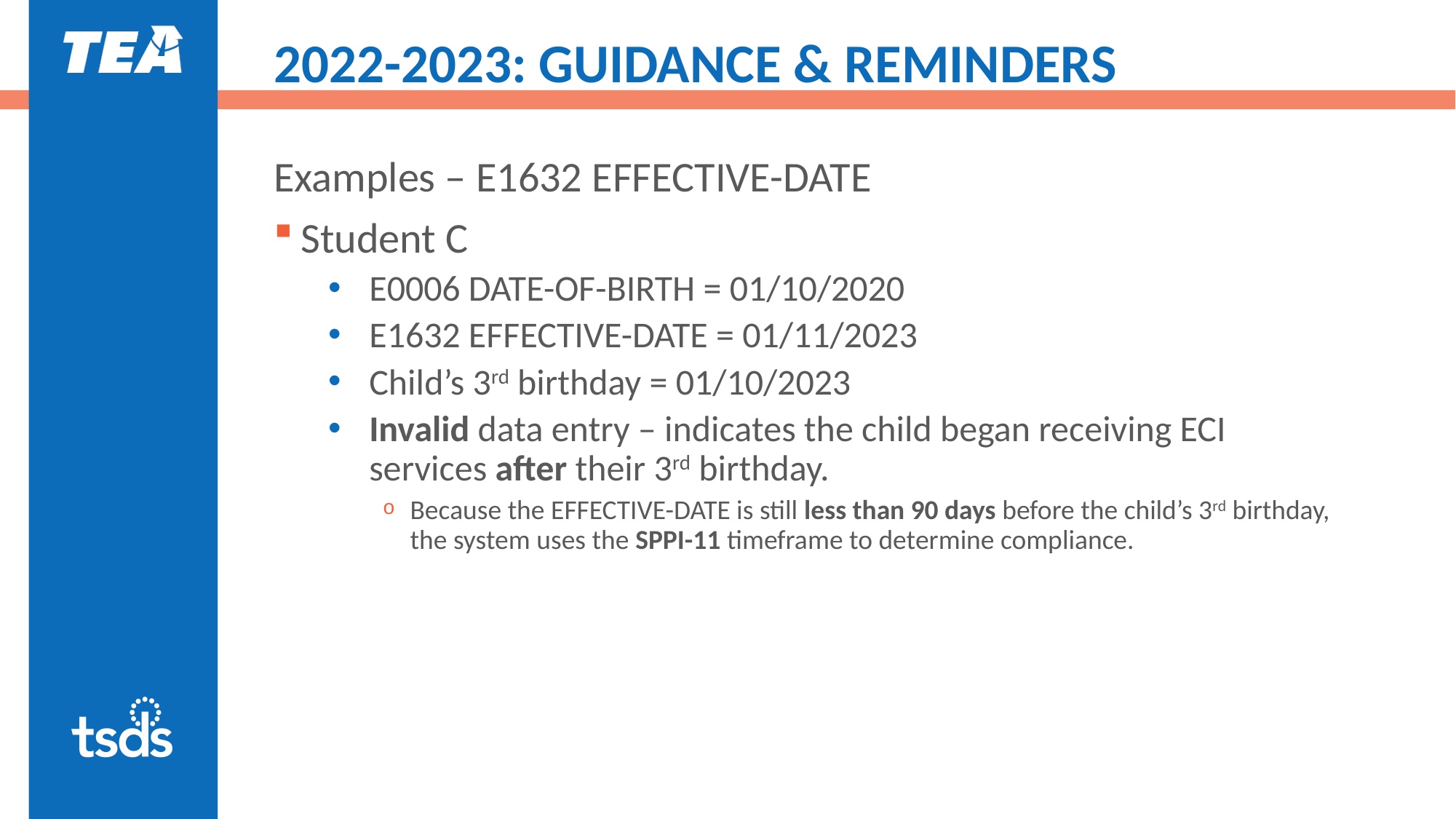

# 2022-2023: GUIDANCE & REMINDERS
Examples – E1632 EFFECTIVE-DATE
Student C
E0006 DATE-OF-BIRTH = 01/10/2020
E1632 EFFECTIVE-DATE = 01/11/2023
Child’s 3rd birthday = 01/10/2023
Invalid data entry – indicates the child began receiving ECI services after their 3rd birthday.
Because the EFFECTIVE-DATE is still less than 90 days before the child’s 3rd birthday, the system uses the SPPI-11 timeframe to determine compliance.